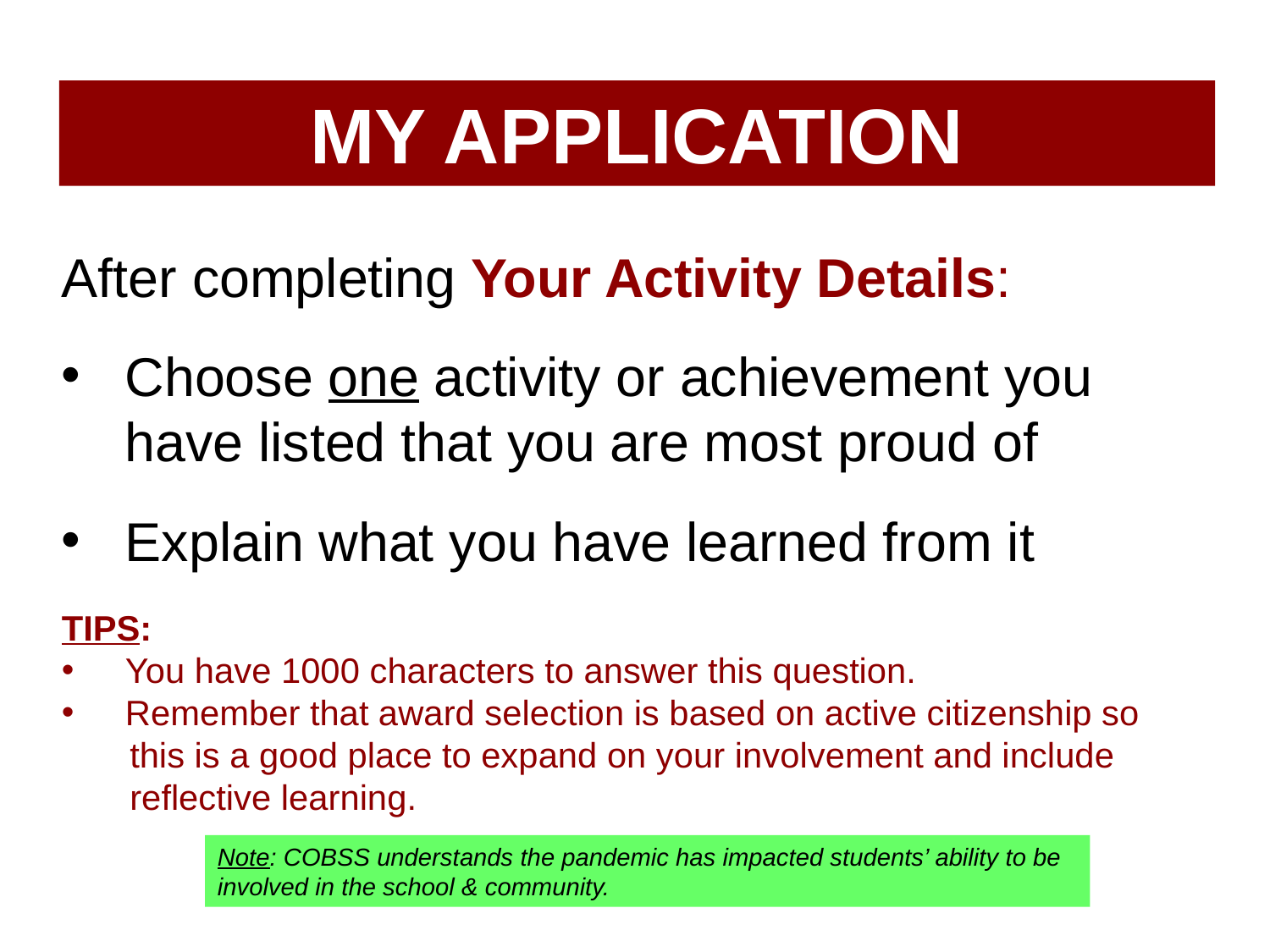

MY APPLICATION
After completing Your Activity Details:

Choose one activity or achievement you have listed that you are most proud of

Explain what you have learned from it

TIPS:
You have 1000 characters to answer this question.
Remember that award selection is based on active citizenship so
       this is a good place to expand on your involvement and include
       reflective learning.
Note: COBSS understands the pandemic has impacted students’ ability to be involved in the school & community.